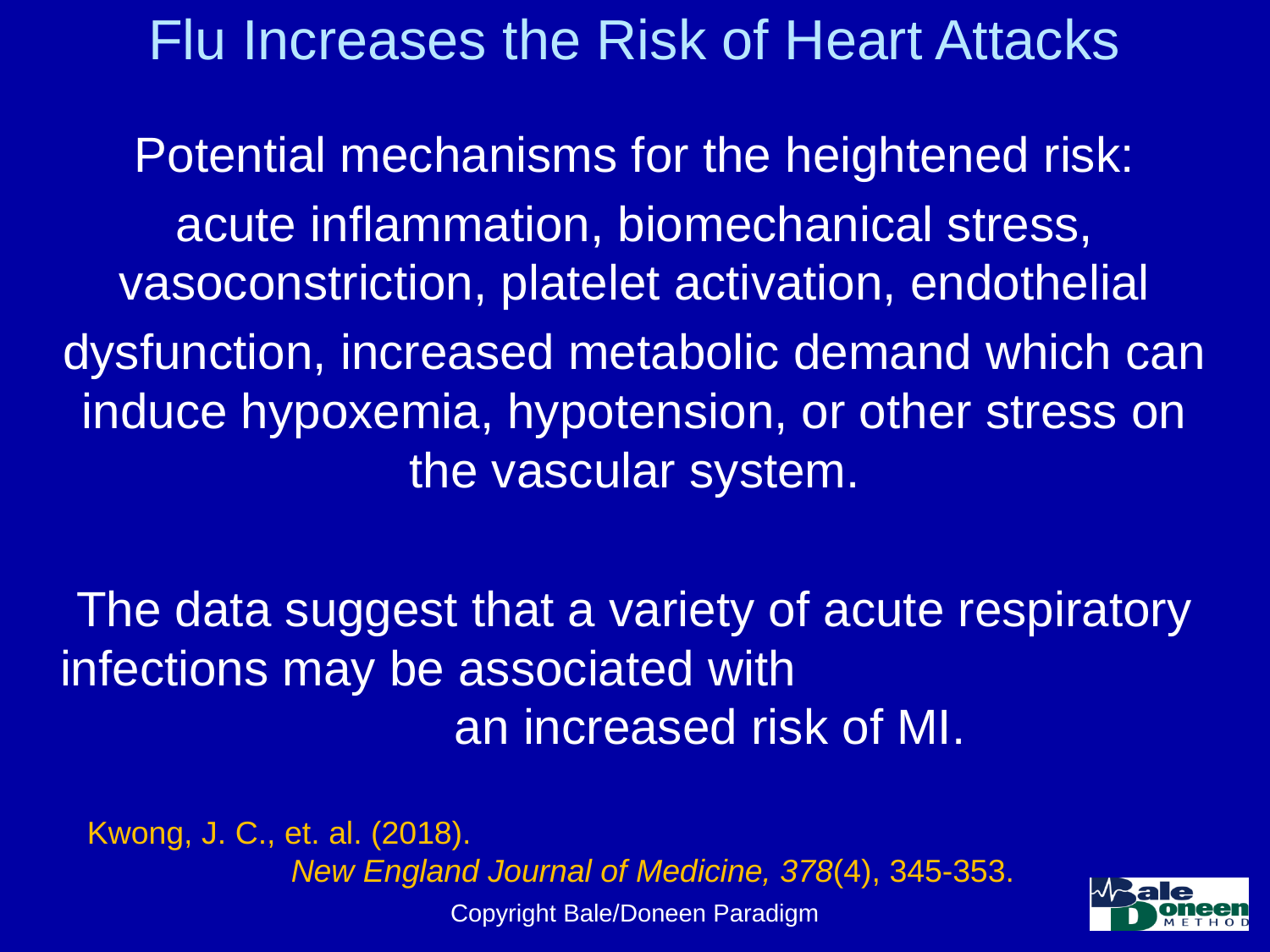

# Flu Increases the Risk of Heart Attacks
Potential mechanisms for the heightened risk:
acute inflammation, biomechanical stress, vasoconstriction, platelet activation, endothelial
dysfunction, increased metabolic demand which can induce hypoxemia, hypotension, or other stress on the vascular system.

The data suggest that a variety of acute respiratory infections may be associated with                                          an increased risk of MI.
Kwong, J. C., et. al. (2018).                                                                                      New England Journal of Medicine, 378(4), 345-353.

Copyright Bale/Doneen Paradigm